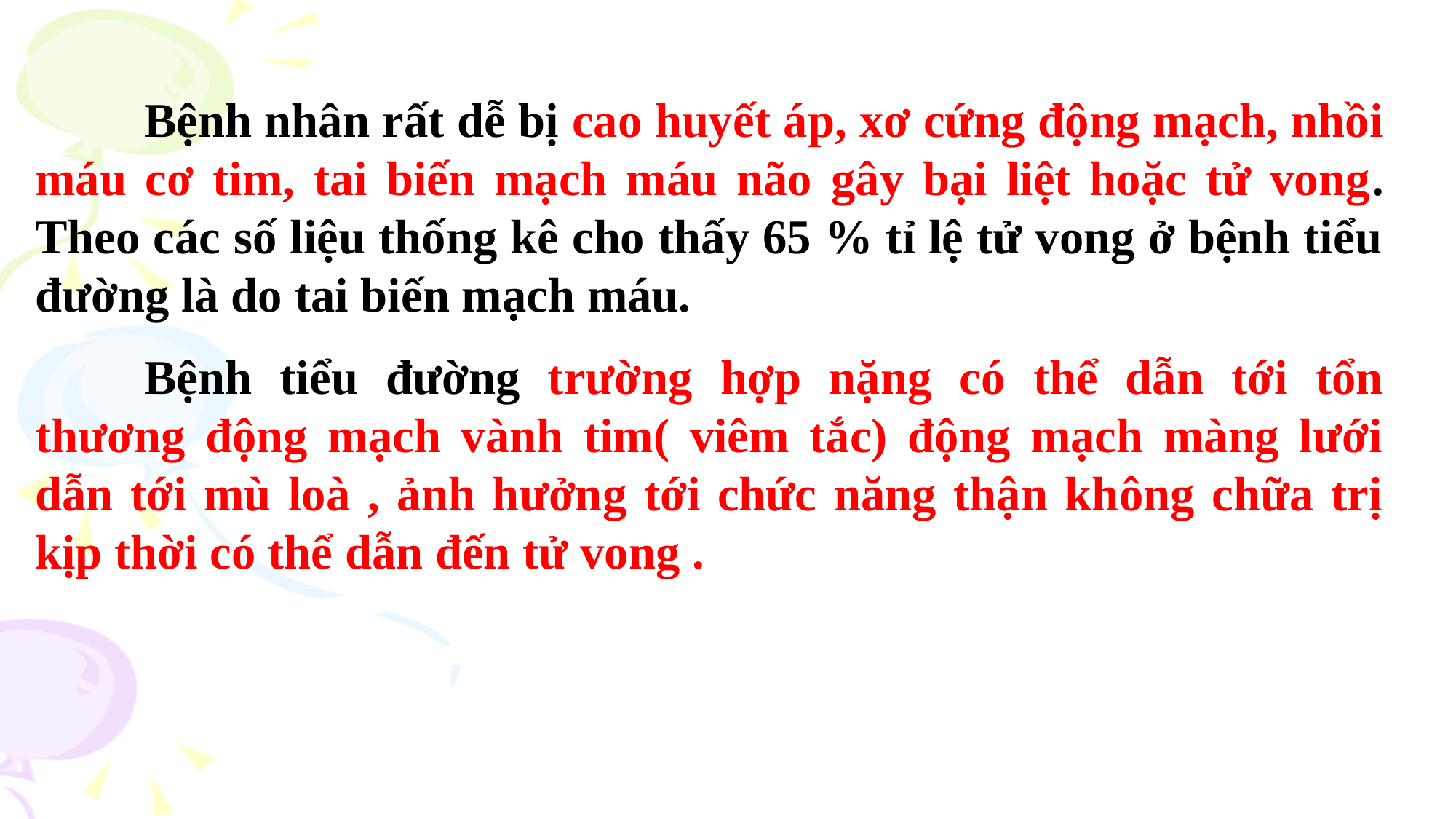

Bệnh nhân rất dễ bị cao huyết áp, xơ cứng động mạch, nhồi máu cơ tim, tai biến mạch máu não gây bại liệt hoặc tử vong. Theo các số liệu thống kê cho thấy 65 % tỉ lệ tử vong ở bệnh tiểu đường là do tai biến mạch máu.
	Bệnh tiểu đường trường hợp nặng có thể dẫn tới tổn thương động mạch vành tim( viêm tắc) động mạch màng lưới dẫn tới mù loà , ảnh hưởng tới chức năng thận không chữa trị kịp thời có thể dẫn đến tử vong .